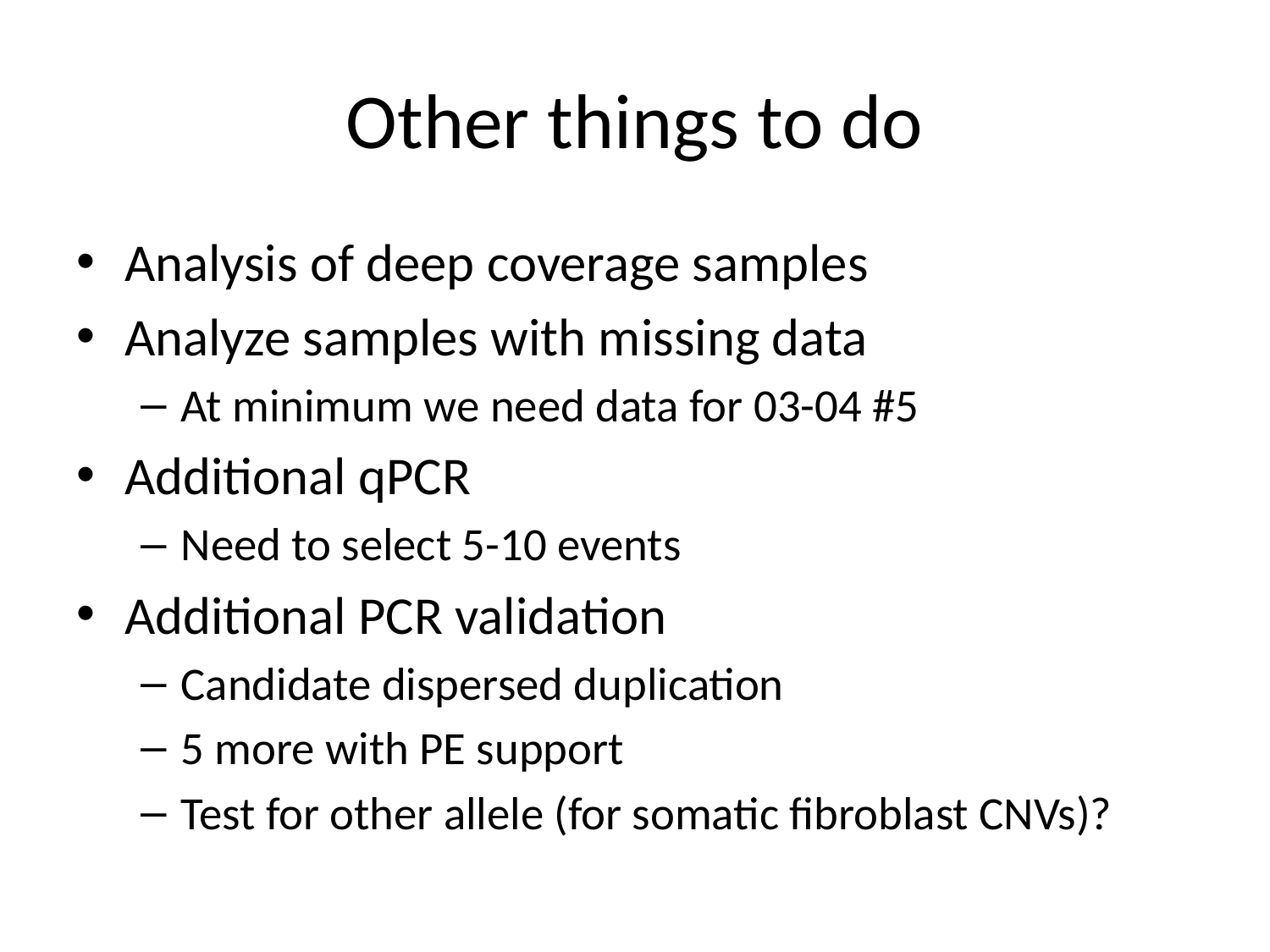

# Other things to do
Analysis of deep coverage samples
Analyze samples with missing data
At minimum we need data for 03-04 #5
Additional qPCR
Need to select 5-10 events
Additional PCR validation
Candidate dispersed duplication
5 more with PE support
Test for other allele (for somatic fibroblast CNVs)?